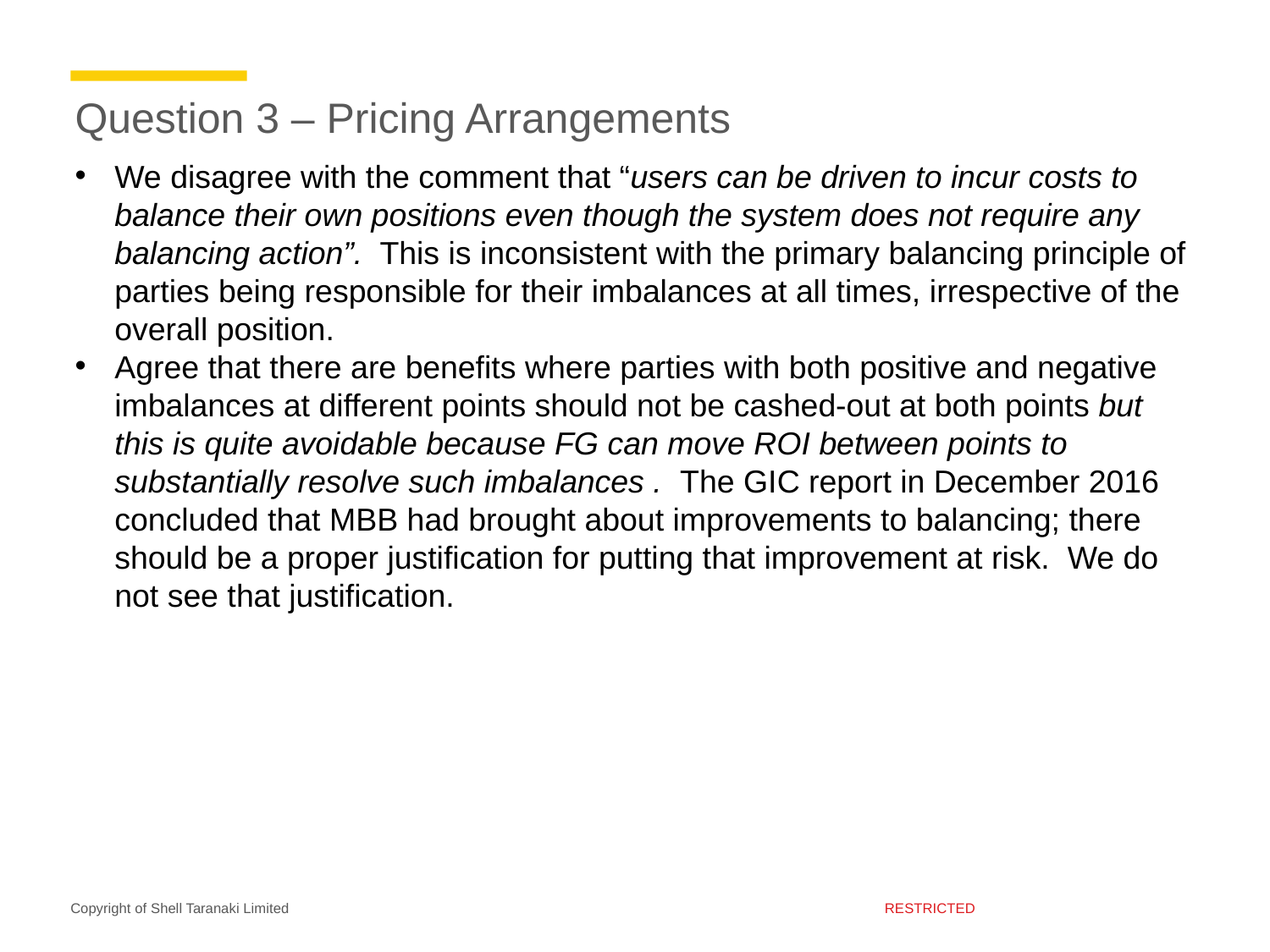

# Question 3 – Pricing Arrangements
We disagree with the comment that “users can be driven to incur costs to balance their own positions even though the system does not require any balancing action”.  This is inconsistent with the primary balancing principle of parties being responsible for their imbalances at all times, irrespective of the overall position.
Agree that there are benefits where parties with both positive and negative imbalances at different points should not be cashed-out at both points but this is quite avoidable because FG can move ROI between points to substantially resolve such imbalances .  The GIC report in December 2016 concluded that MBB had brought about improvements to balancing; there should be a proper justification for putting that improvement at risk.  We do not see that justification.